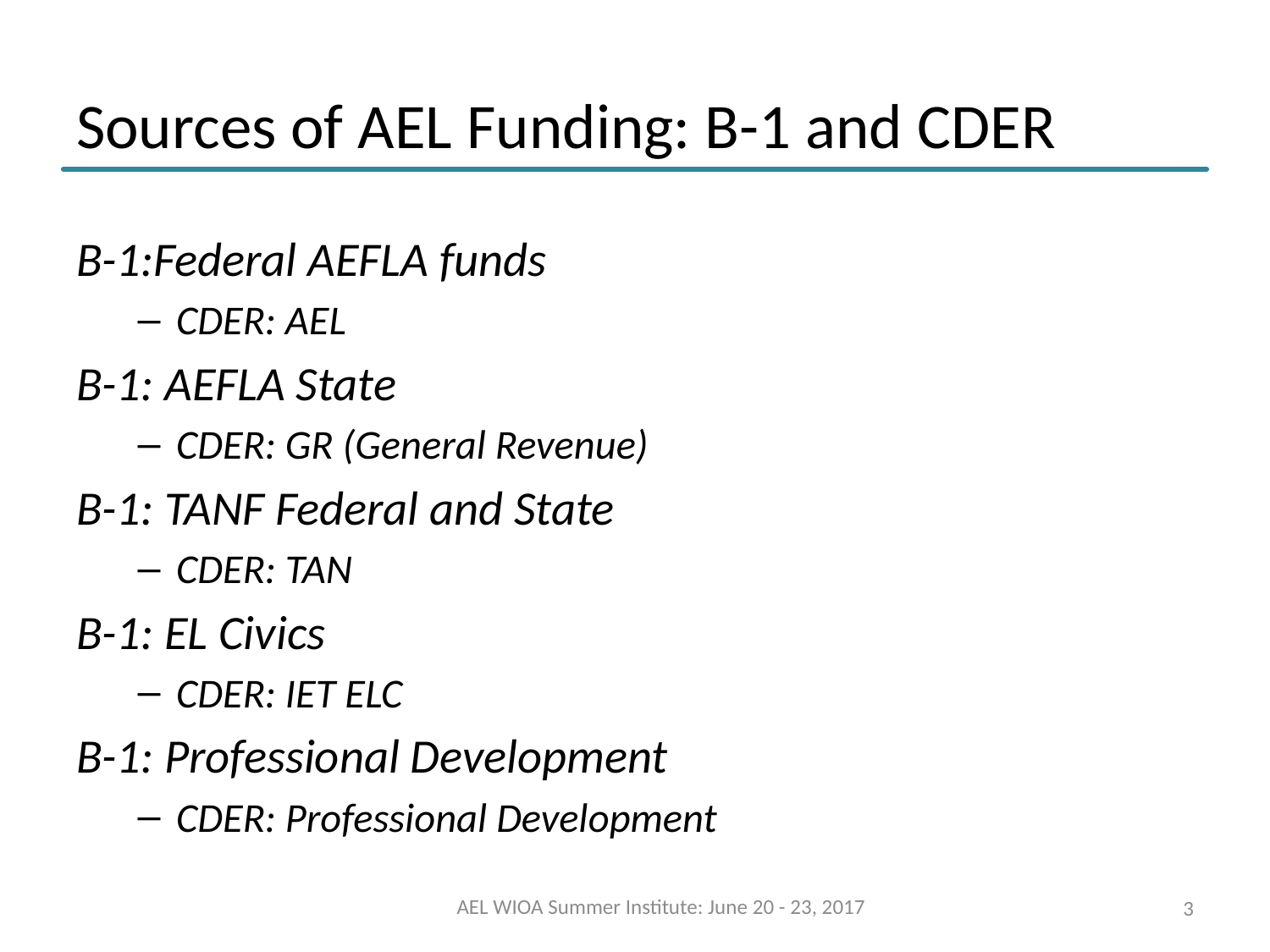

# Sources of AEL Funding: B-1 and CDER
B-1:Federal AEFLA funds
CDER: AEL
B-1: AEFLA State
CDER: GR (General Revenue)
B-1: TANF Federal and State
CDER: TAN
B-1: EL Civics
CDER: IET ELC
B-1: Professional Development
CDER: Professional Development

AEL WIOA Summer Institute: June 20 - 23, 2017
3